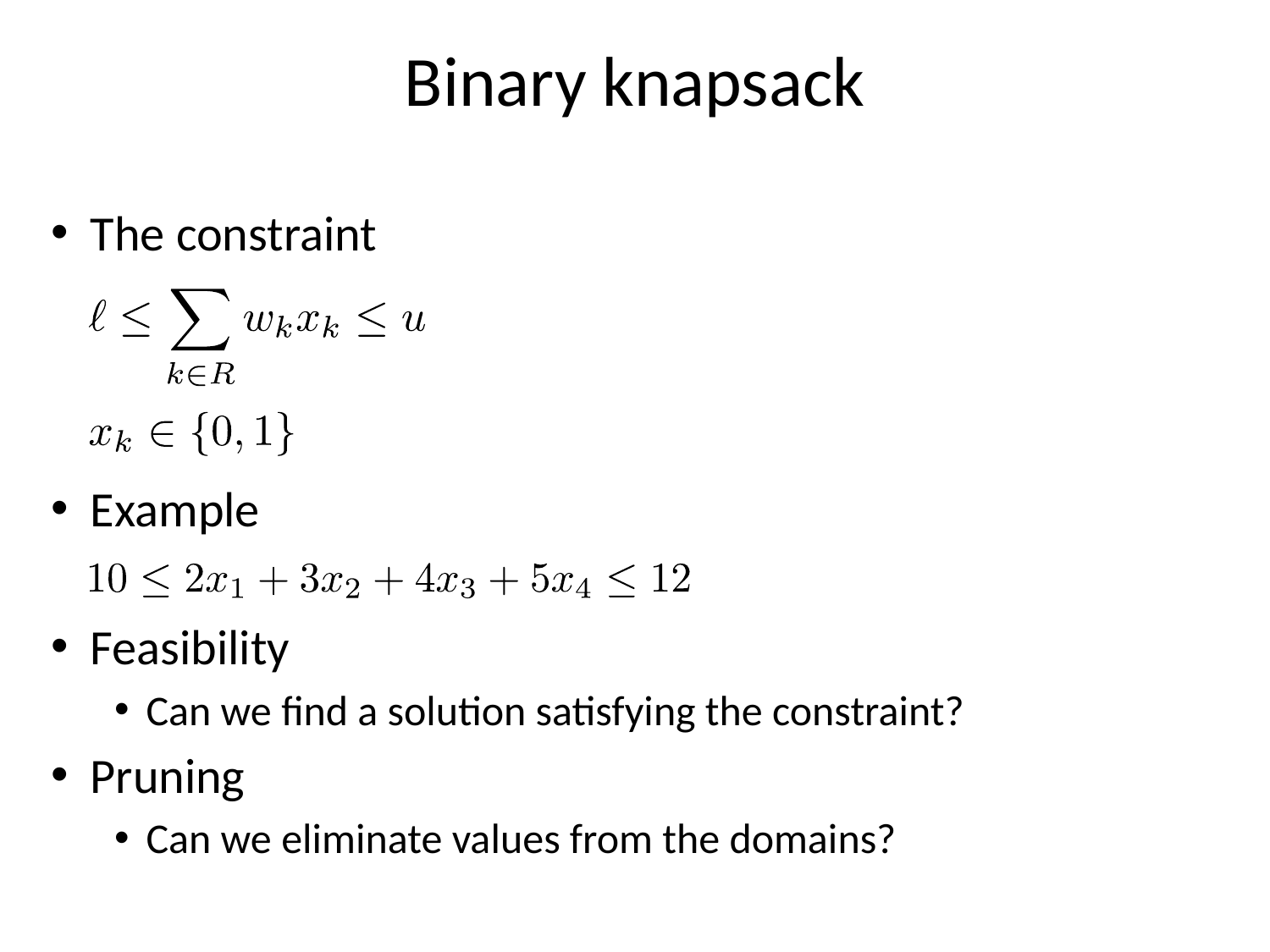

# Binary knapsack

The constraint

Example

Feasibility
Can we find a solution satisfying the constraint?
Pruning
Can we eliminate values from the domains?